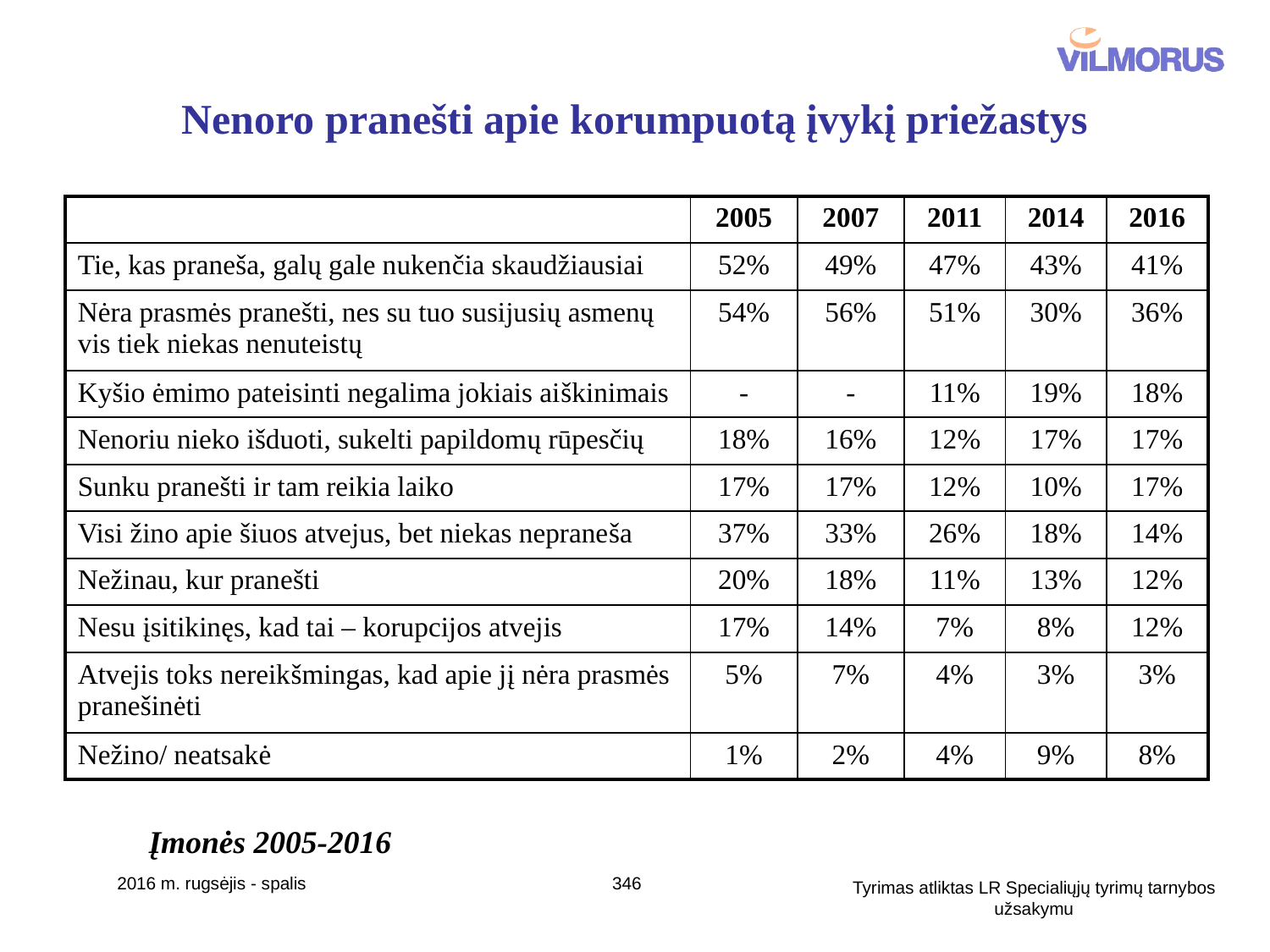

# Nenoro pranešti apie korumpuotą įvykį priežastys
|  | 2005 | 2007 | 2011 | 2014 | 2016 |
| --- | --- | --- | --- | --- | --- |
| Tie, kas praneša, galų gale nukenčia skaudžiausiai | 52% | 49% | 47% | 43% | 41% |
| Nėra prasmės pranešti, nes su tuo susijusių asmenų vis tiek niekas nenuteistų | 54% | 56% | 51% | 30% | 36% |
| Kyšio ėmimo pateisinti negalima jokiais aiškinimais | - | - | 11% | 19% | 18% |
| Nenoriu nieko išduoti, sukelti papildomų rūpesčių | 18% | 16% | 12% | 17% | 17% |
| Sunku pranešti ir tam reikia laiko | 17% | 17% | 12% | 10% | 17% |
| Visi žino apie šiuos atvejus, bet niekas nepraneša | 37% | 33% | 26% | 18% | 14% |
| Nežinau, kur pranešti | 20% | 18% | 11% | 13% | 12% |
| Nesu įsitikinęs, kad tai – korupcijos atvejis | 17% | 14% | 7% | 8% | 12% |
| Atvejis toks nereikšmingas, kad apie jį nėra prasmės pranešinėti | 5% | 7% | 4% | 3% | 3% |
| Nežino/ neatsakė | 1% | 2% | 4% | 9% | 8% |
Įmonės 2005-2016
2016 m. rugsėjis - spalis
346
Tyrimas atliktas LR Specialiųjų tyrimų tarnybos užsakymu